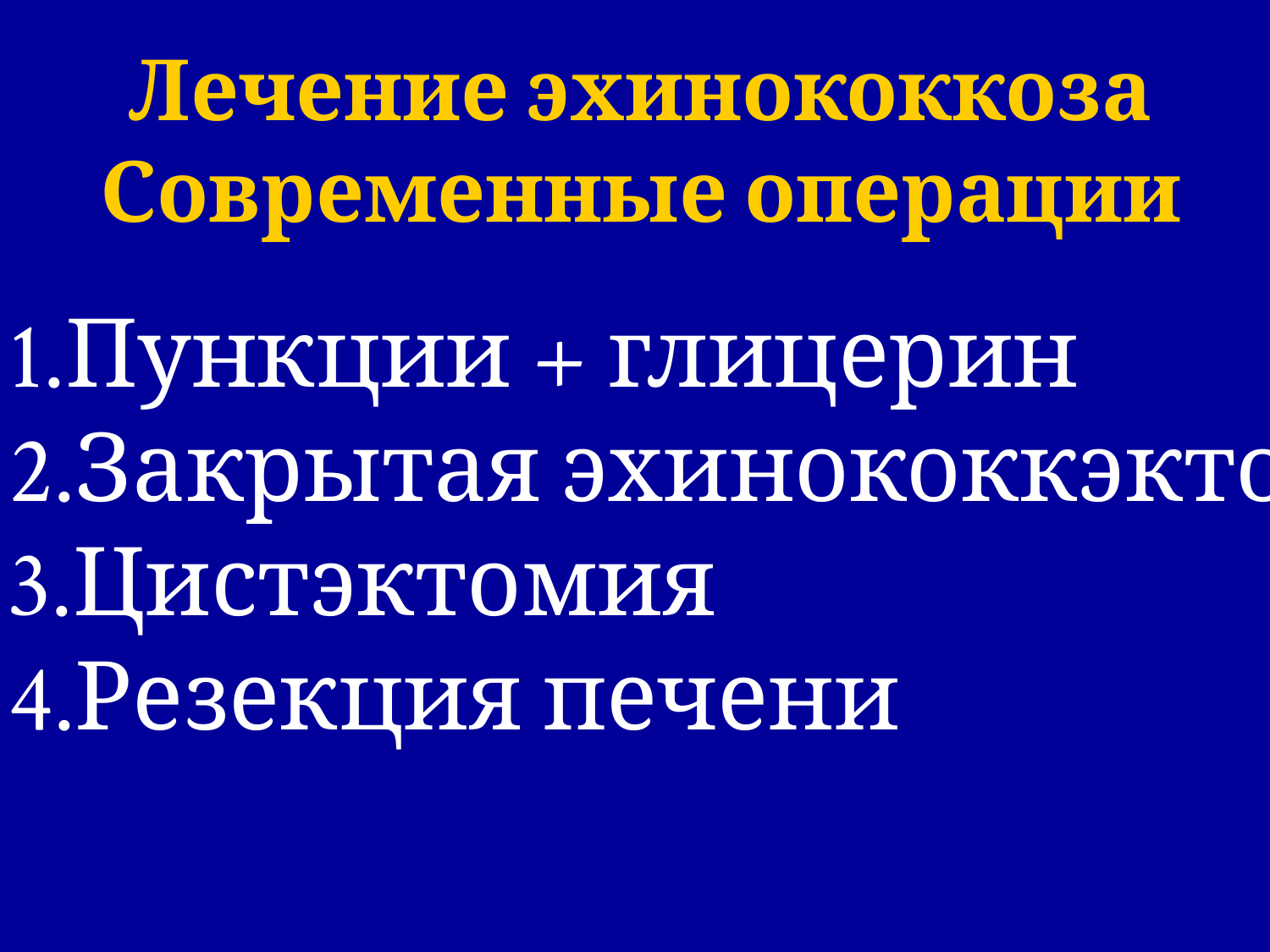

Лечение эхинококкоза
Современные операции
Пункции + глицерин
Закрытая эхинококкэктомия
Цистэктомия
Резекция печени